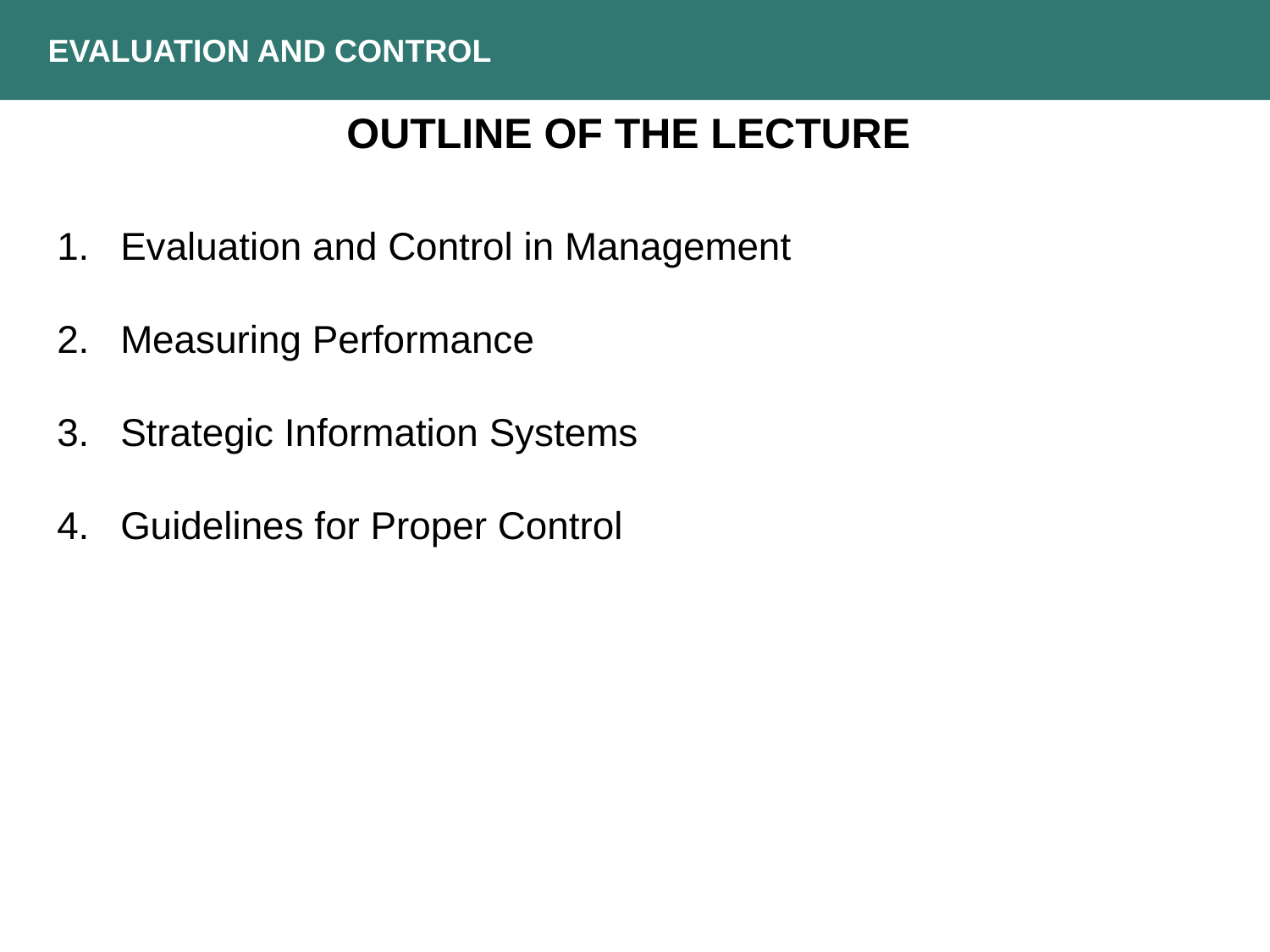

EVALUATION AND CONTROL
Outline of the lecture
Evaluation and Control in Management

Measuring Performance

Strategic Information Systems

Guidelines for Proper Control